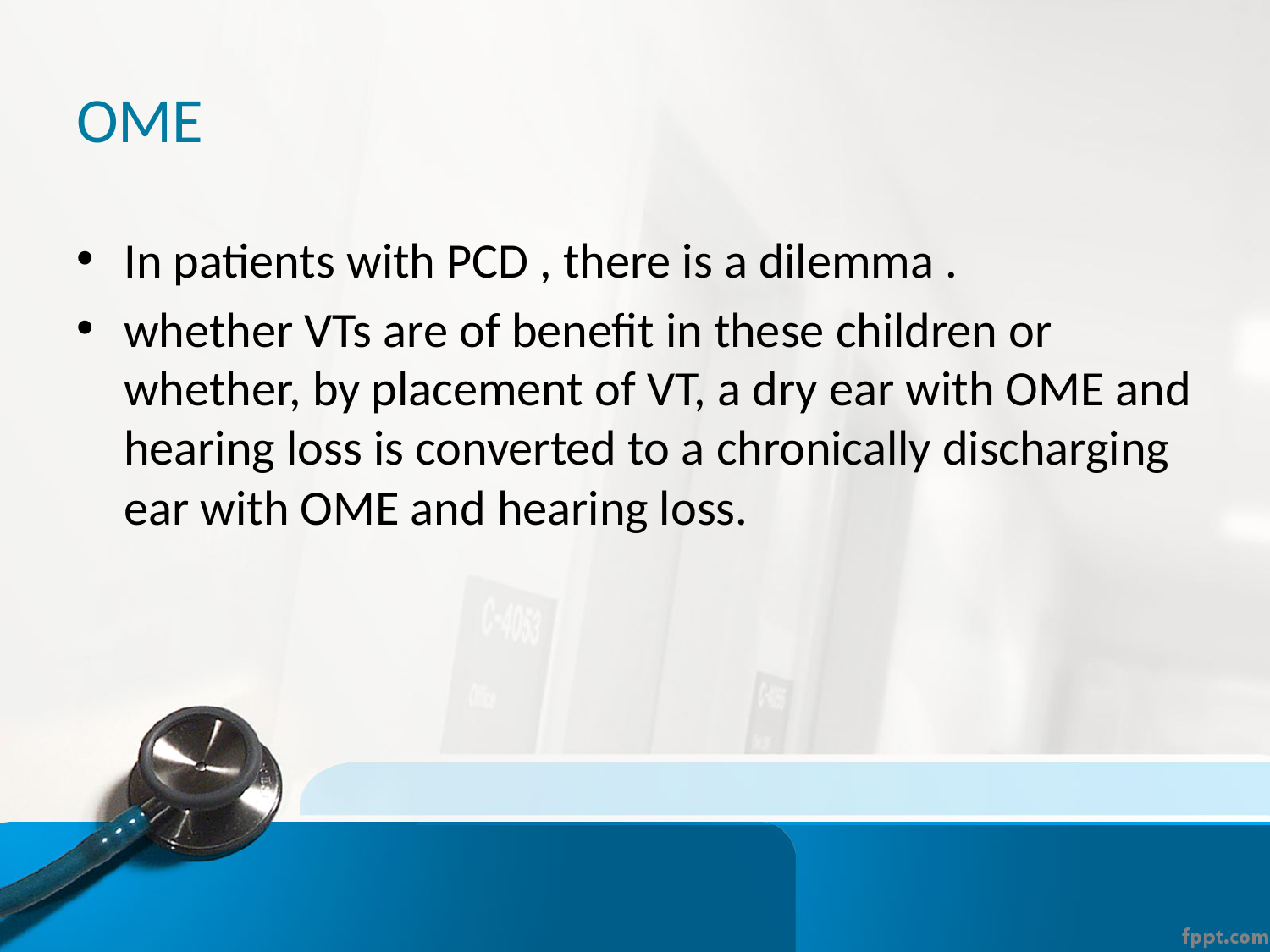

# OME
In patients with PCD , there is a dilemma .
whether VTs are of benefit in these children or whether, by placement of VT, a dry ear with OME and hearing loss is converted to a chronically discharging ear with OME and hearing loss.